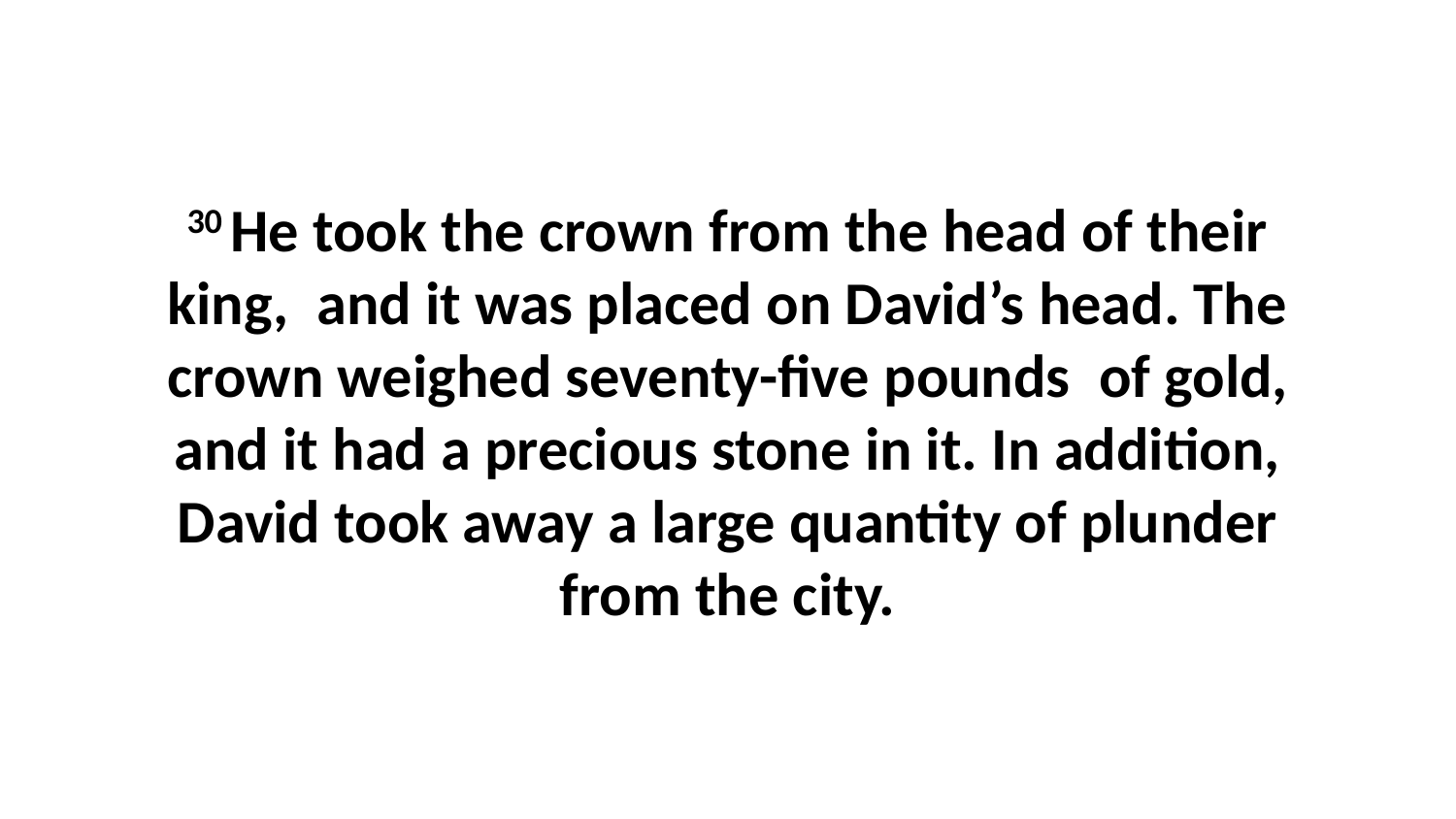

30 He took the crown from the head of their king,  and it was placed on David’s head. The crown weighed seventy-five pounds  of gold, and it had a precious stone in it. In addition, David took away a large quantity of plunder from the city.